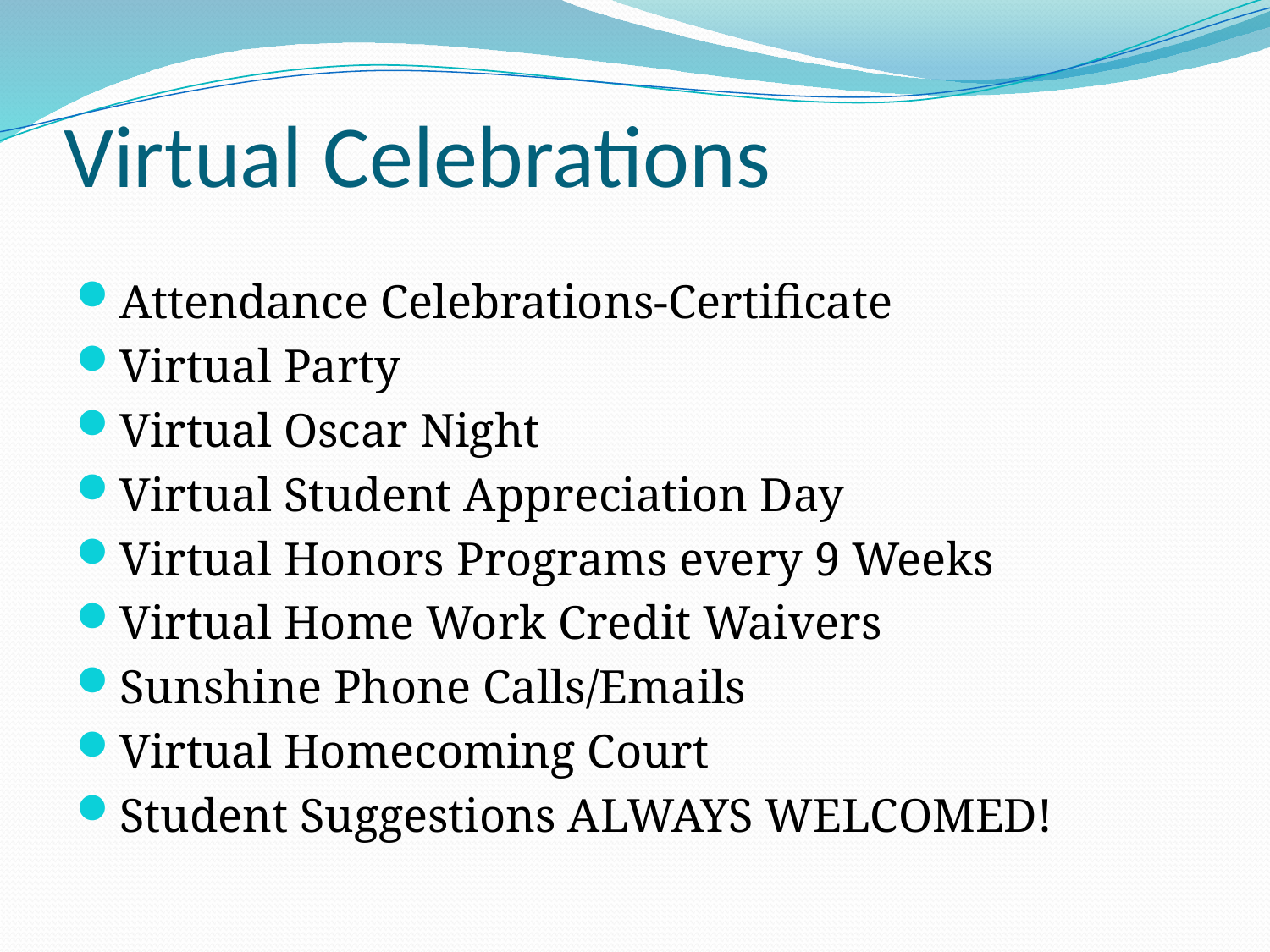

# Virtual Celebrations

Attendance Celebrations-Certificate
Virtual Party
Virtual Oscar Night
Virtual Student Appreciation Day
Virtual Honors Programs every 9 Weeks
Virtual Home Work Credit Waivers
Sunshine Phone Calls/Emails
Virtual Homecoming Court
Student Suggestions ALWAYS WELCOMED!